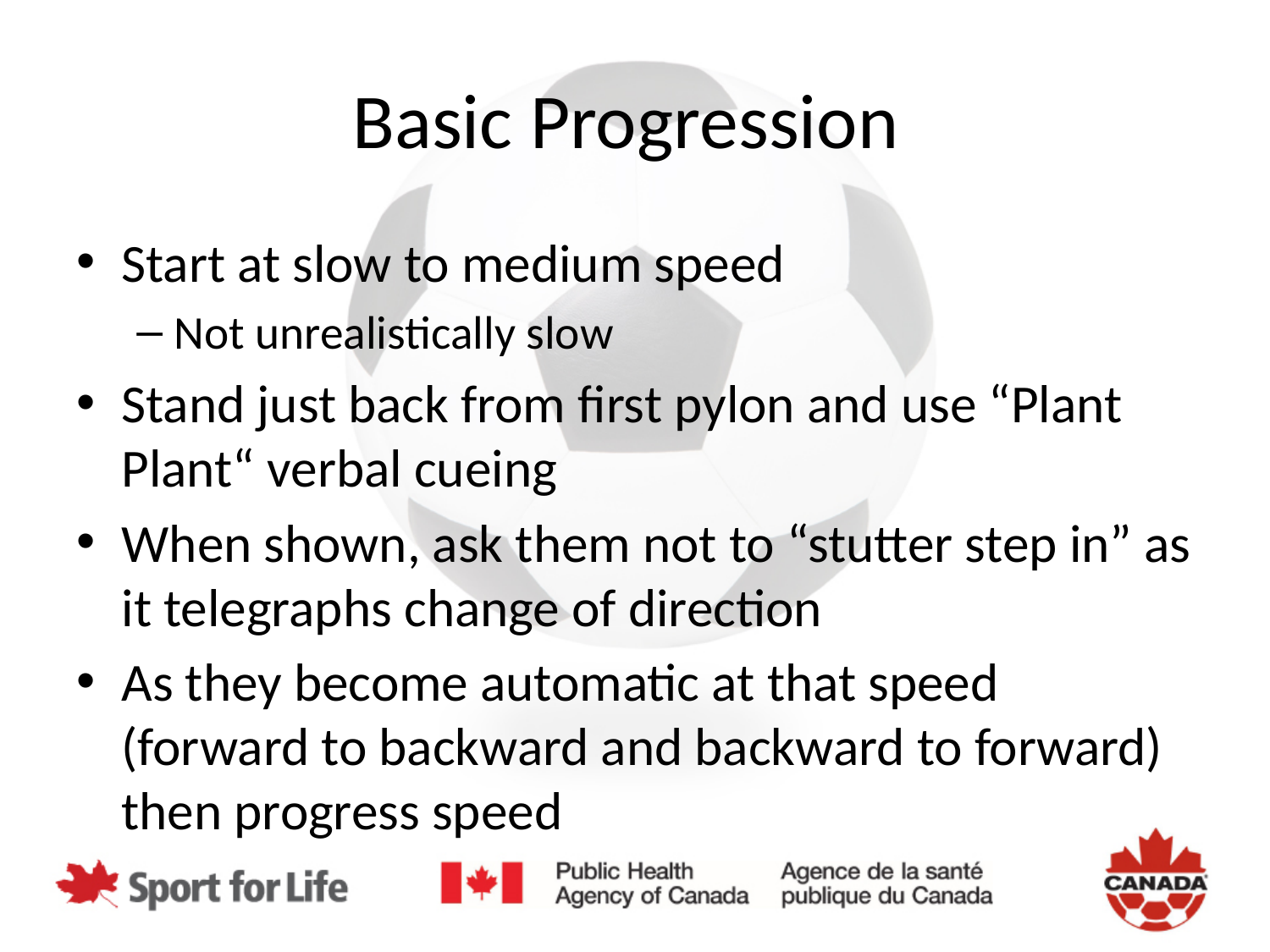

# Basic Progression
Start at slow to medium speed
Not unrealistically slow
Stand just back from first pylon and use “Plant Plant“ verbal cueing
When shown, ask them not to “stutter step in” as it telegraphs change of direction
As they become automatic at that speed (forward to backward and backward to forward) then progress speed